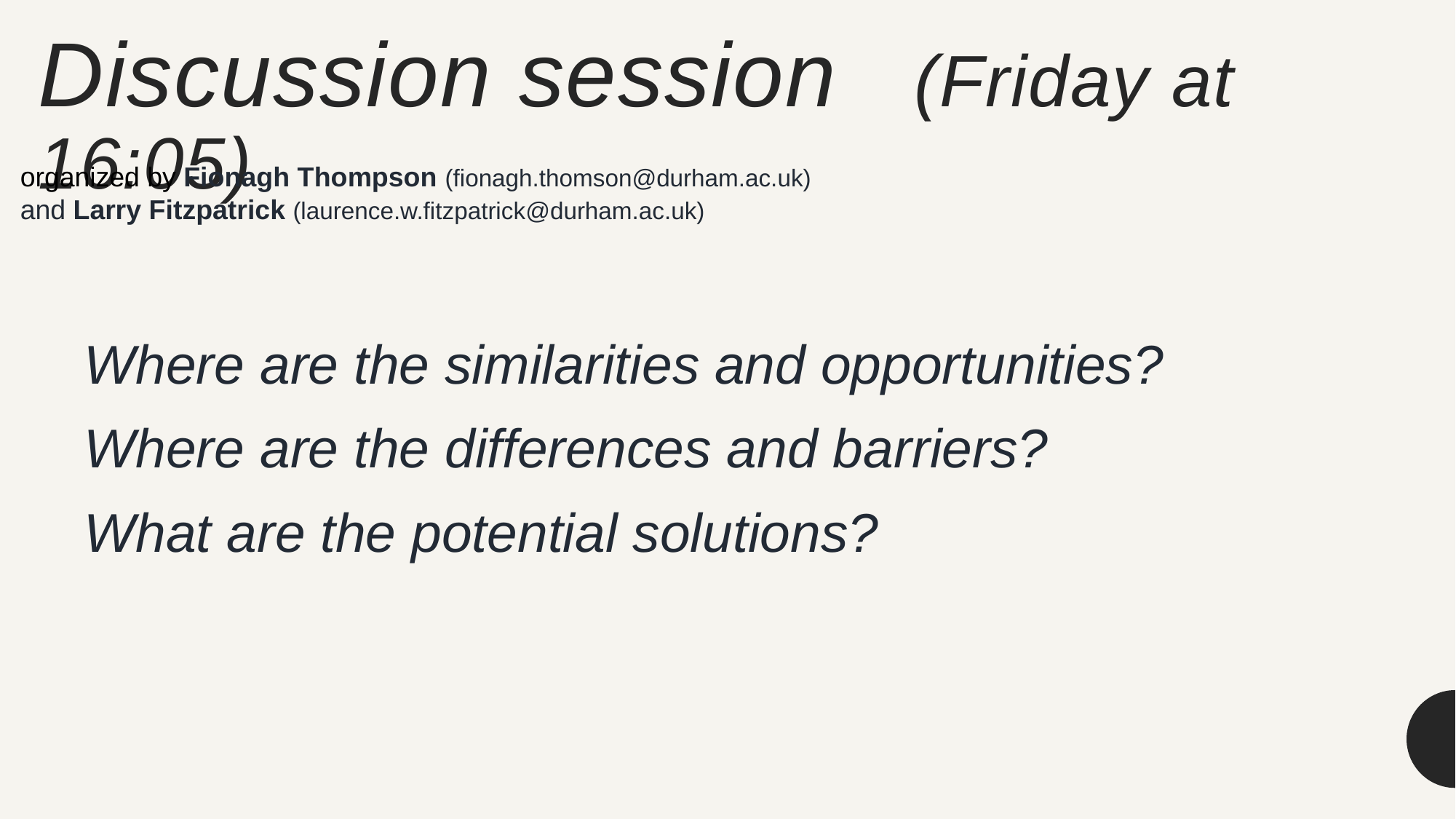

# Discussion session   (Friday at 16:05)
organized by Fionagh Thompson (fionagh.thomson@durham.ac.uk)
and Larry Fitzpatrick (laurence.w.fitzpatrick@durham.ac.uk)

Where are the similarities and opportunities?
Where are the differences and barriers?
What are the potential solutions?